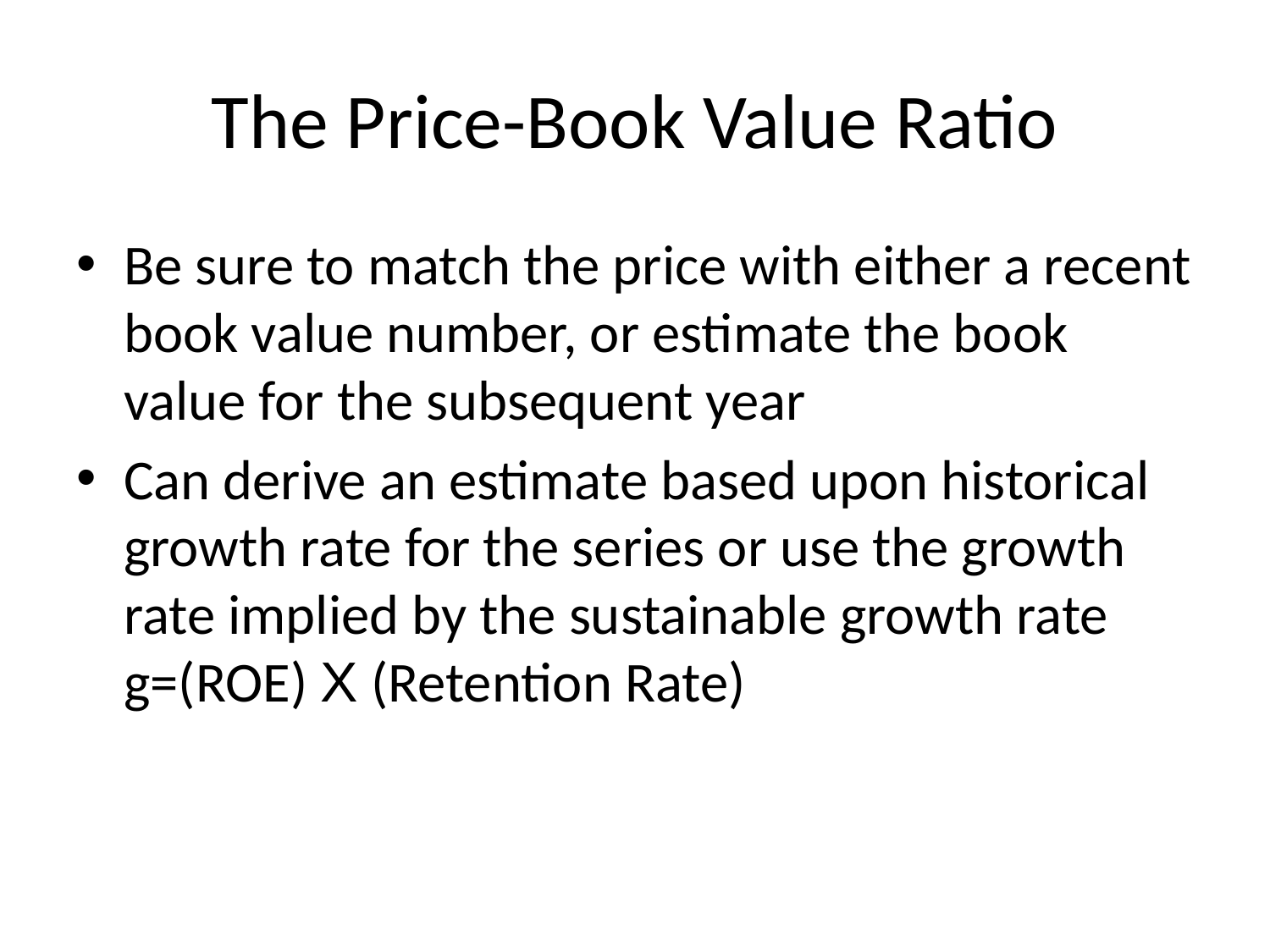

# The Price-Book Value Ratio
Be sure to match the price with either a recent book value number, or estimate the book value for the subsequent year
Can derive an estimate based upon historical growth rate for the series or use the growth rate implied by the sustainable growth rate g=(ROE) X (Retention Rate)